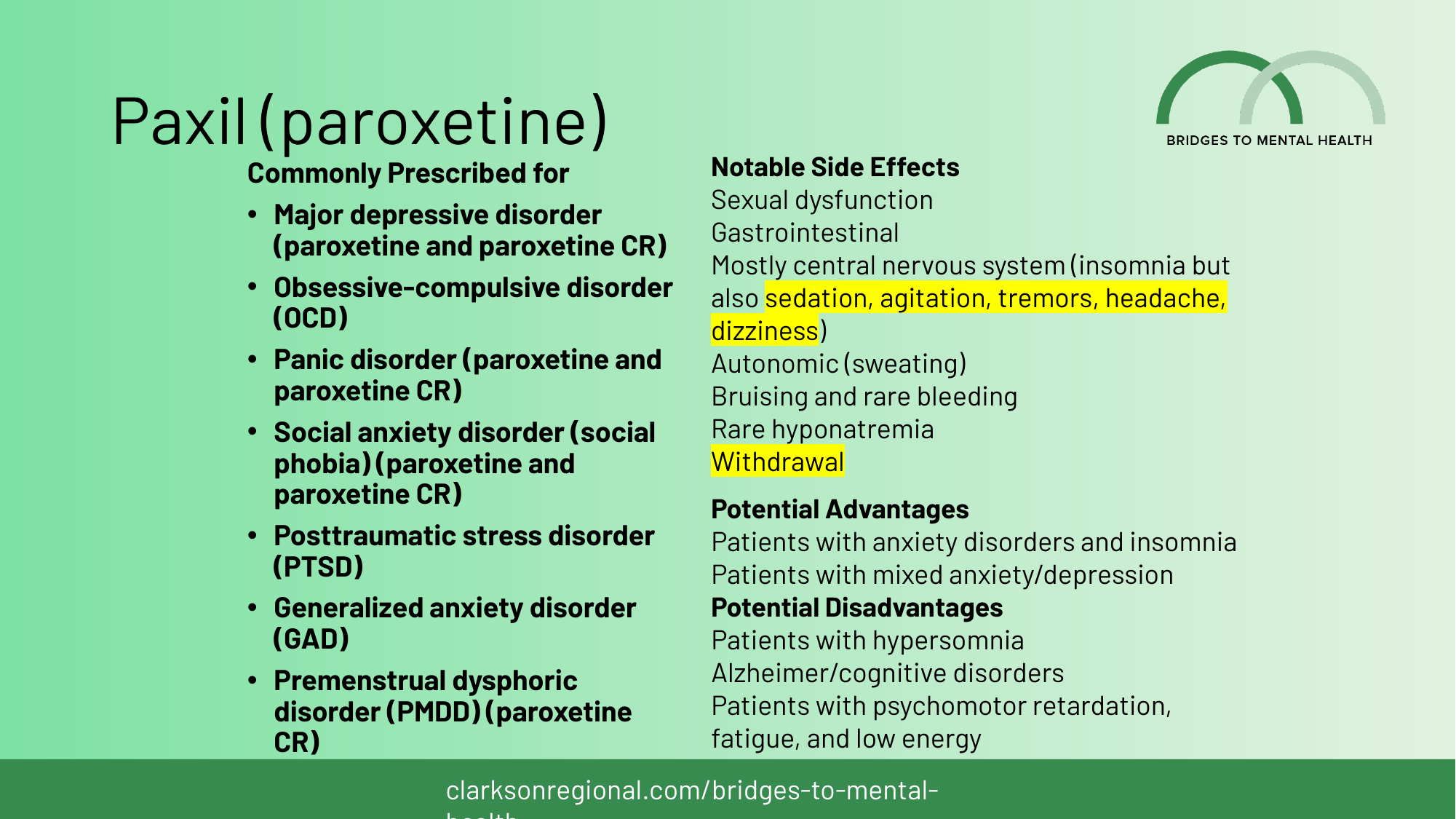

# Paxil (paroxetine)
Notable Side Effects
Sexual dysfunction
Gastrointestinal
Mostly central nervous system (insomnia but also sedation, agitation, tremors, headache, dizziness)
Autonomic (sweating)
Bruising and rare bleeding
Rare hyponatremia
Withdrawal

Commonly Prescribed for
Major depressive disorder (paroxetine and paroxetine CR)
Obsessive-compulsive disorder (OCD)
Panic disorder (paroxetine and paroxetine CR)
Social anxiety disorder (social phobia) (paroxetine and paroxetine CR)
Posttraumatic stress disorder (PTSD)
Generalized anxiety disorder (GAD)
Premenstrual dysphoric disorder (PMDD) (paroxetine CR)
Potential Advantages
Patients with anxiety disorders and insomnia
Patients with mixed anxiety/depression
Potential Disadvantages
Patients with hypersomnia
Alzheimer/cognitive disorders
Patients with psychomotor retardation, fatigue, and low energy